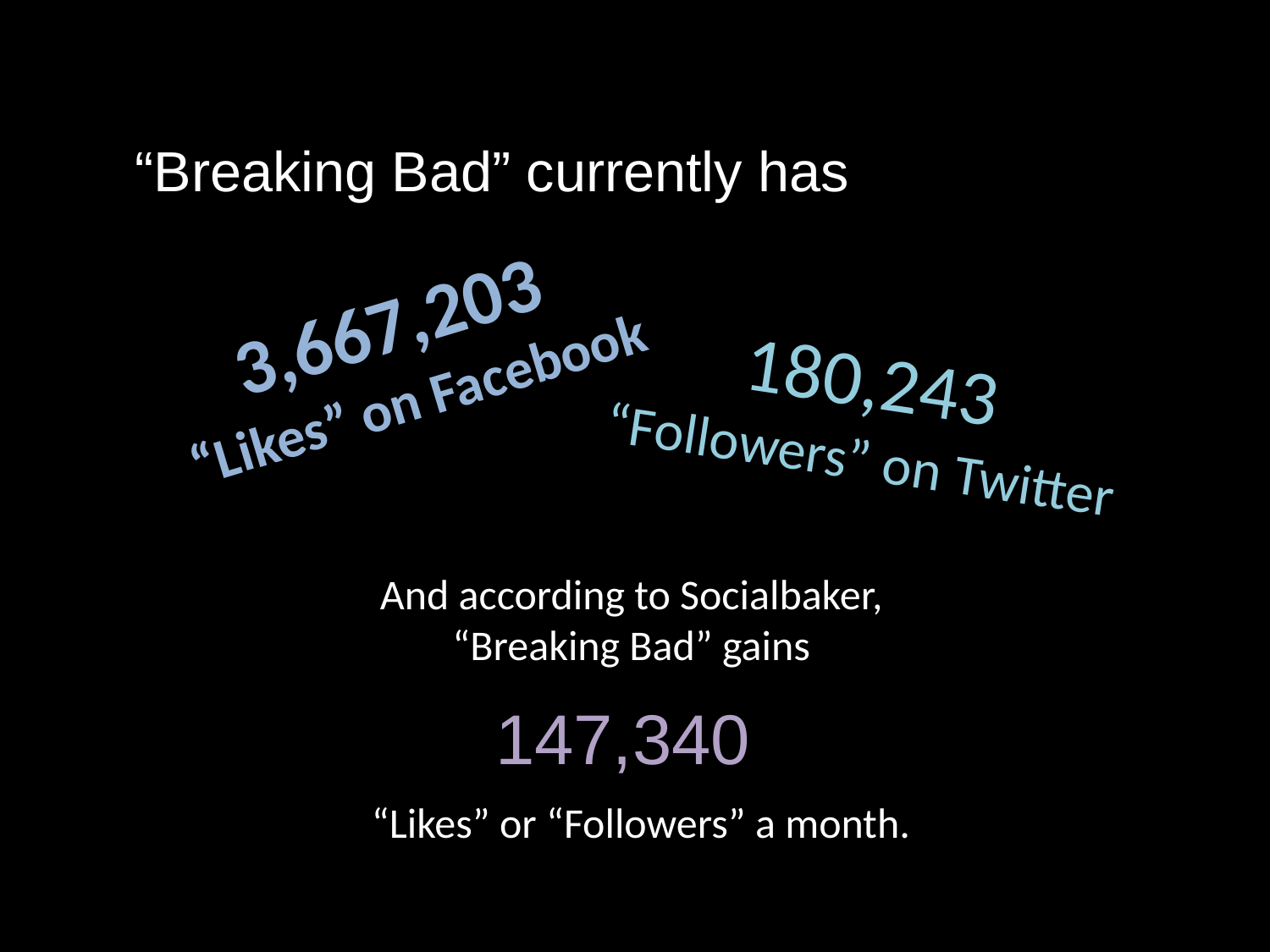

“Breaking Bad” currently has

And according to Socialbaker,
“Breaking Bad” gains

147,340

  “Likes” or “Followers” a month.

    3,667,203
“Likes” on Facebook
180,243 “Followers” on Twitter